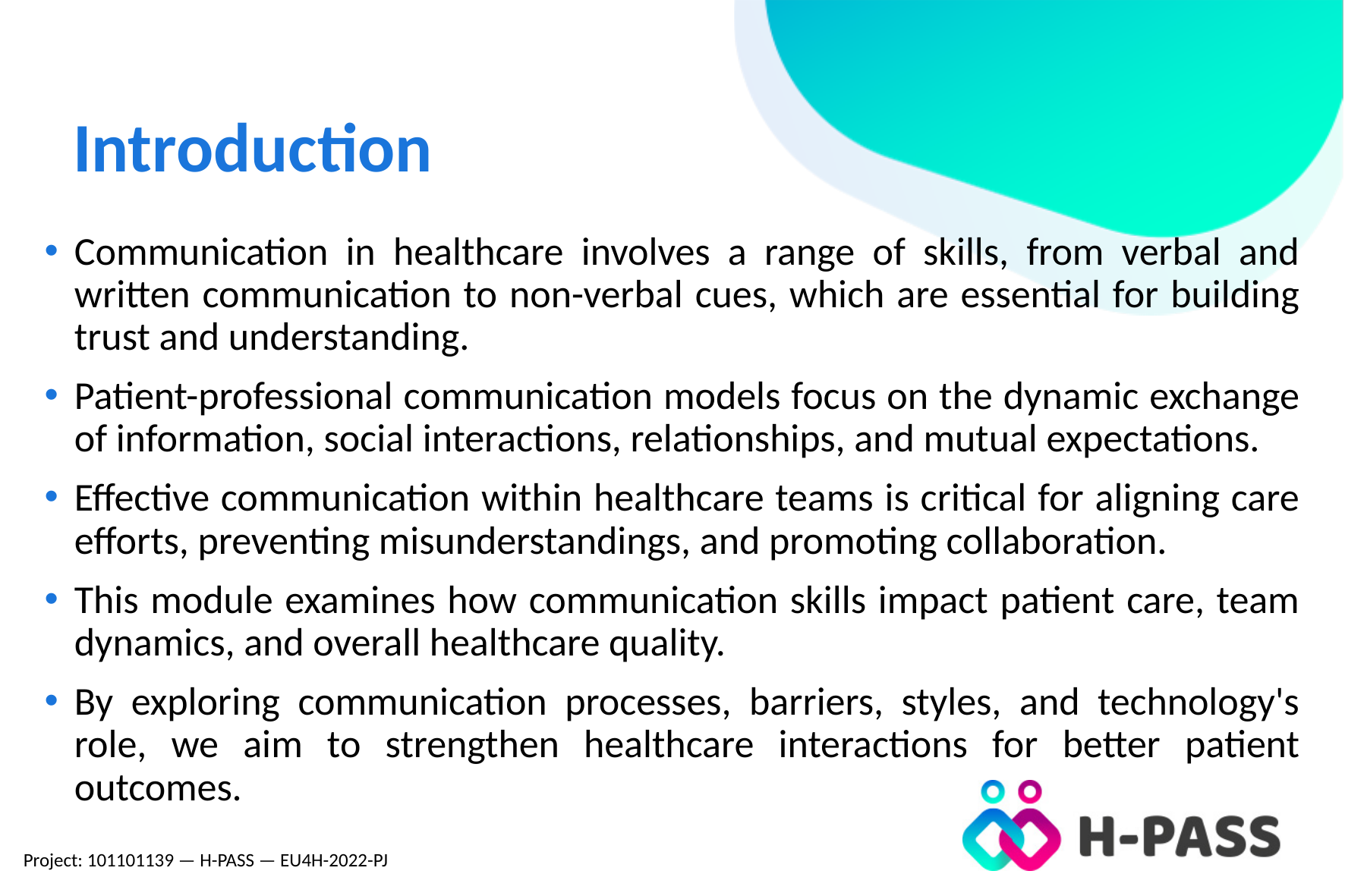

Introduction
Communication in healthcare involves a range of skills, from verbal and written communication to non-verbal cues, which are essential for building trust and understanding.
Patient-professional communication models focus on the dynamic exchange of information, social interactions, relationships, and mutual expectations.
Effective communication within healthcare teams is critical for aligning care efforts, preventing misunderstandings, and promoting collaboration.
This module examines how communication skills impact patient care, team dynamics, and overall healthcare quality.
By exploring communication processes, barriers, styles, and technology's role, we aim to strengthen healthcare interactions for better patient outcomes.
Project: 101101139 — H-PASS — EU4H-2022-PJ